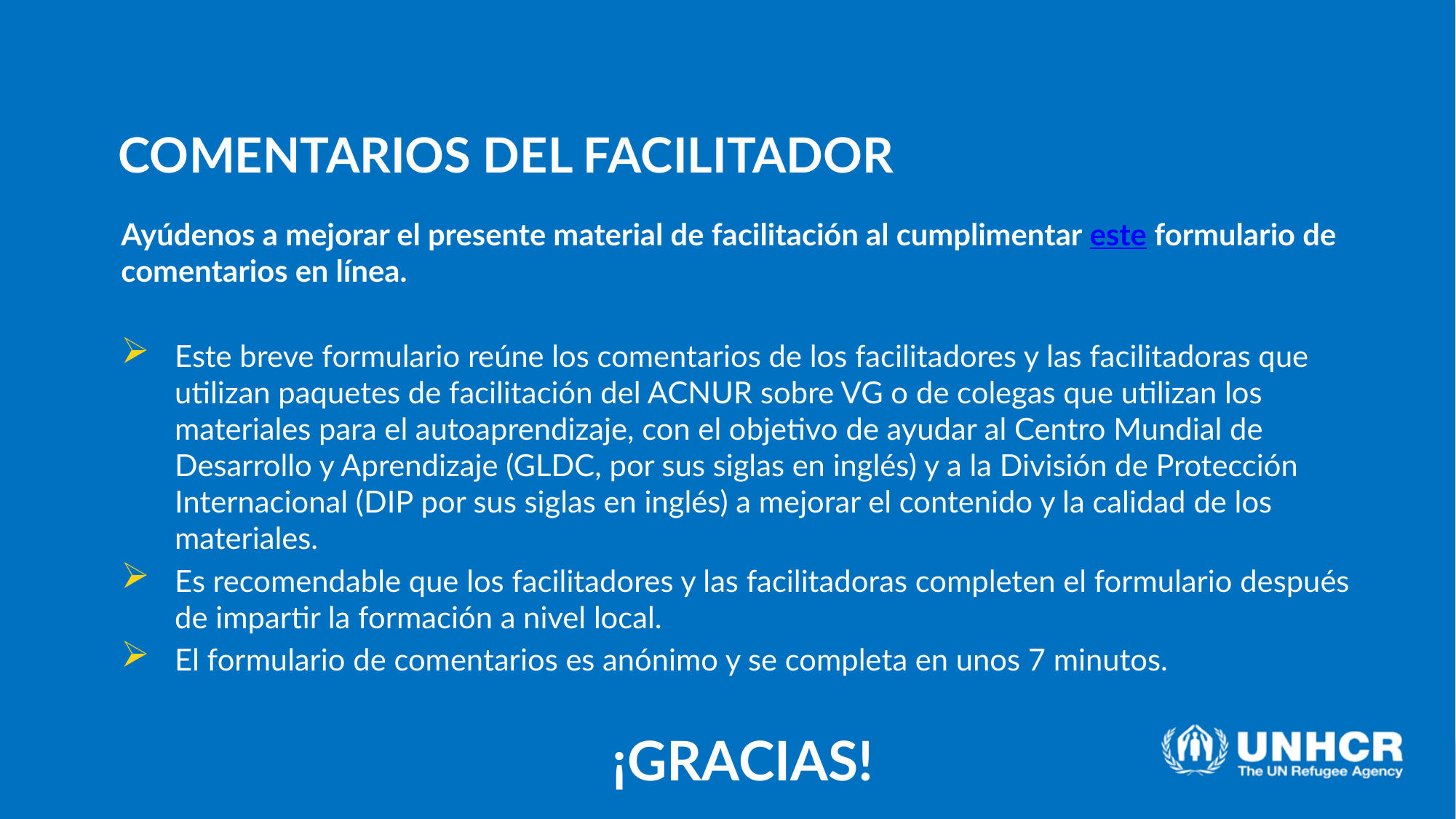

COMENTARIOS DEL FACILITADOR
Ayúdenos a mejorar el presente material de facilitación al cumplimentar este formulario de comentarios en línea.

Este breve formulario reúne los comentarios de los facilitadores y las facilitadoras que utilizan paquetes de facilitación del ACNUR sobre VG o de colegas que utilizan los materiales para el autoaprendizaje, con el objetivo de ayudar al Centro Mundial de Desarrollo y Aprendizaje (GLDC, por sus siglas en inglés) y a la División de Protección Internacional (DIP por sus siglas en inglés) a mejorar el contenido y la calidad de los materiales.
Es recomendable que los facilitadores y las facilitadoras completen el formulario después de impartir la formación a nivel local.
El formulario de comentarios es anónimo y se completa en unos 7 minutos.

¡GRACIAS!